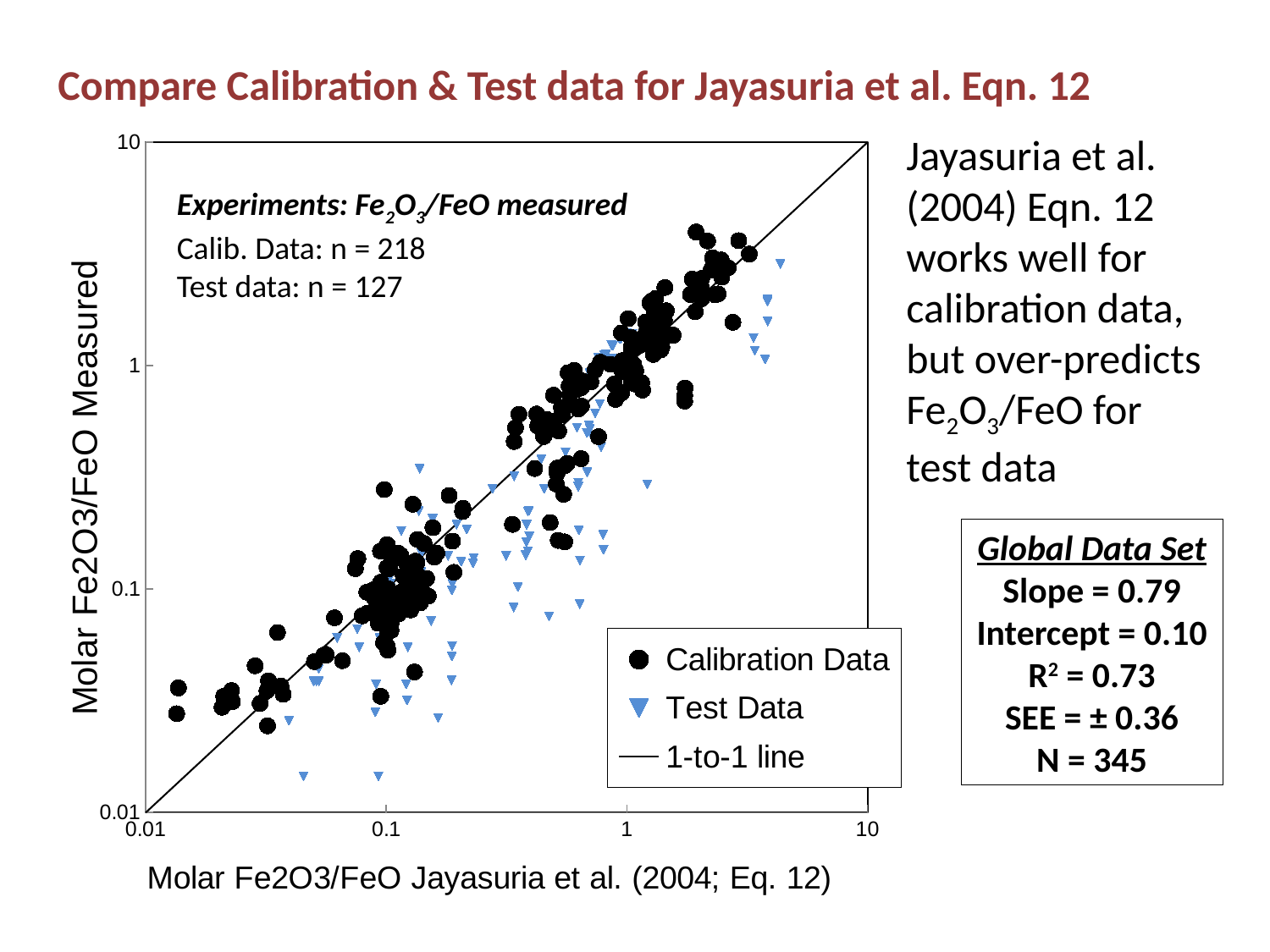

Compare Calibration & Test data for Jayasuria et al. Eqn. 12

### Chart

| Category |  |  |  |
|---|---|---|---|
Jayasuria et al. (2004) Eqn. 12 works well for calibration data, but over-predicts Fe2O3/FeO for test data
Experiments: Fe2O3/FeO measured
Calib. Data: n = 218
Test data: n = 127
Global Data Set
Slope = 0.79
Intercept = 0.10
R2 = 0.73
SEE = ± 0.36
N = 345